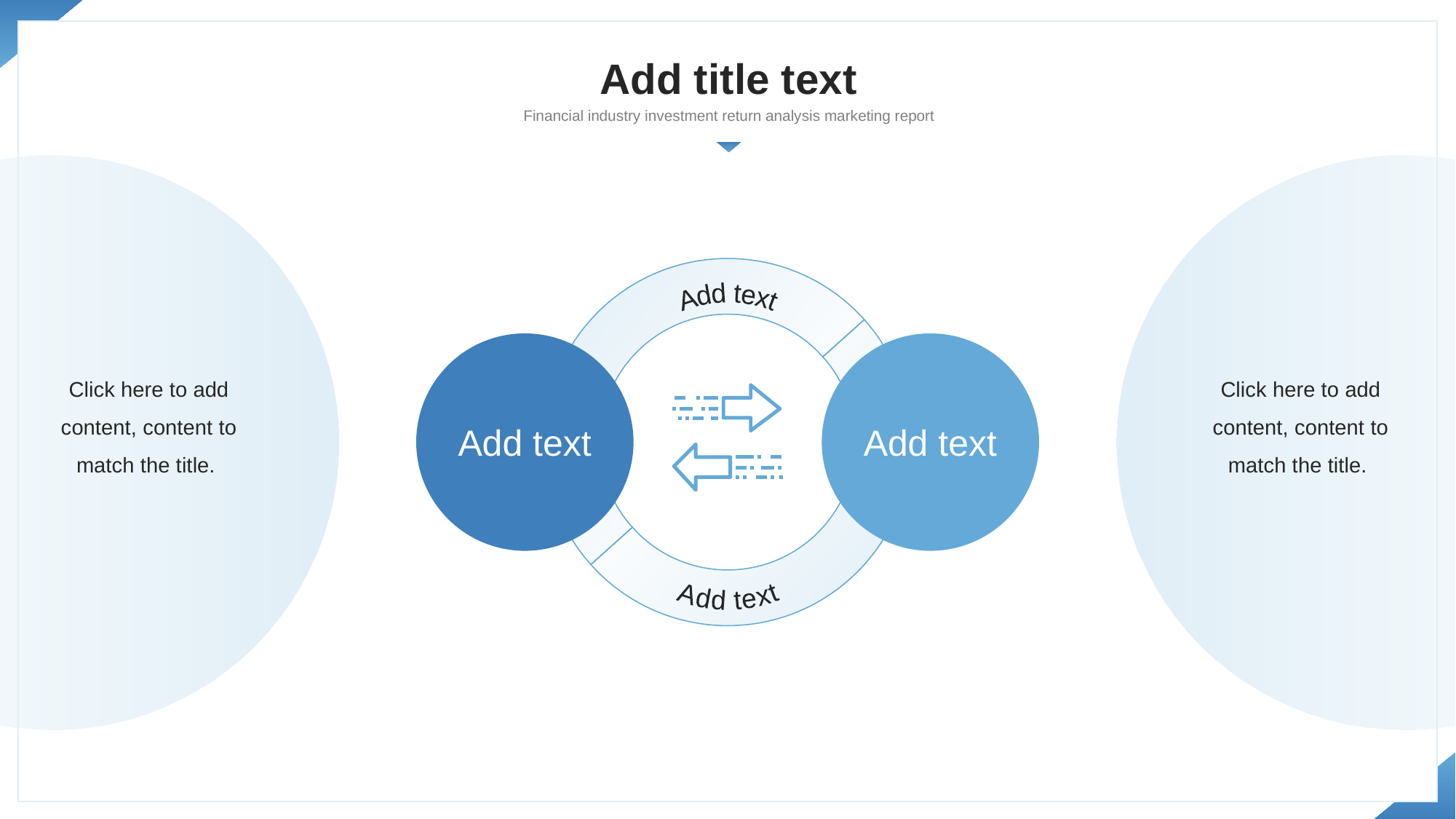

Add title text
Financial industry investment return analysis marketing report

Add text

Click here to add content, content to match the title.
Click here to add content, content to match the title.

Add text
Add text

Add text